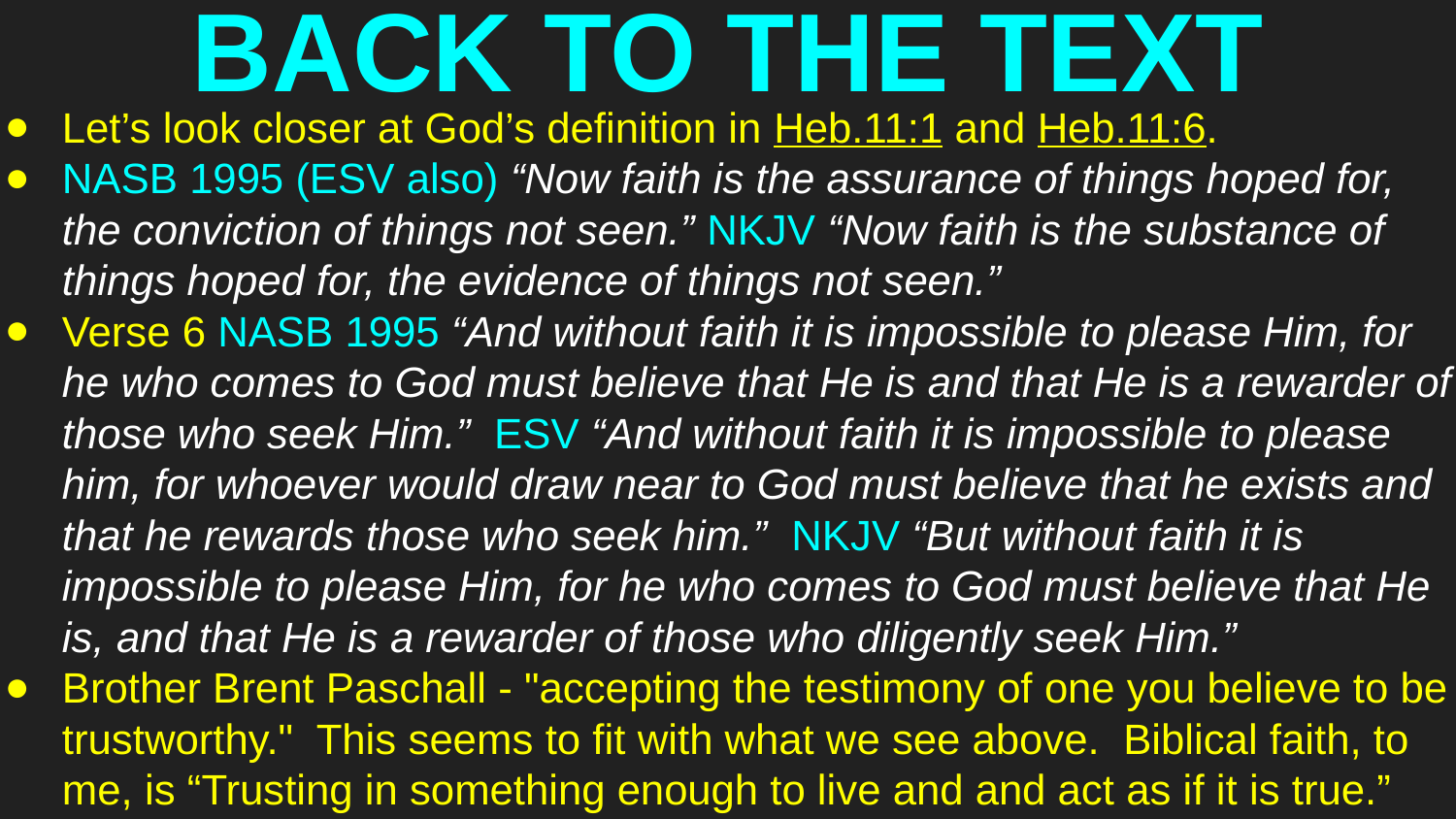

# BACK TO THE TEXT
Let’s look closer at God’s definition in Heb.11:1 and Heb.11:6.
NASB 1995 (ESV also) “Now faith is the assurance of things hoped for, the conviction of things not seen.” NKJV “Now faith is the substance of things hoped for, the evidence of things not seen.”
Verse 6 NASB 1995 “And without faith it is impossible to please Him, for he who comes to God must believe that He is and that He is a rewarder of those who seek Him.”  ESV “And without faith it is impossible to please him, for whoever would draw near to God must believe that he exists and that he rewards those who seek him.”  NKJV “But without faith it is impossible to please Him, for he who comes to God must believe that He is, and that He is a rewarder of those who diligently seek Him.”
Brother Brent Paschall - "accepting the testimony of one you believe to be trustworthy."  This seems to fit with what we see above.  Biblical faith, to me, is “Trusting in something enough to live and and act as if it is true.”